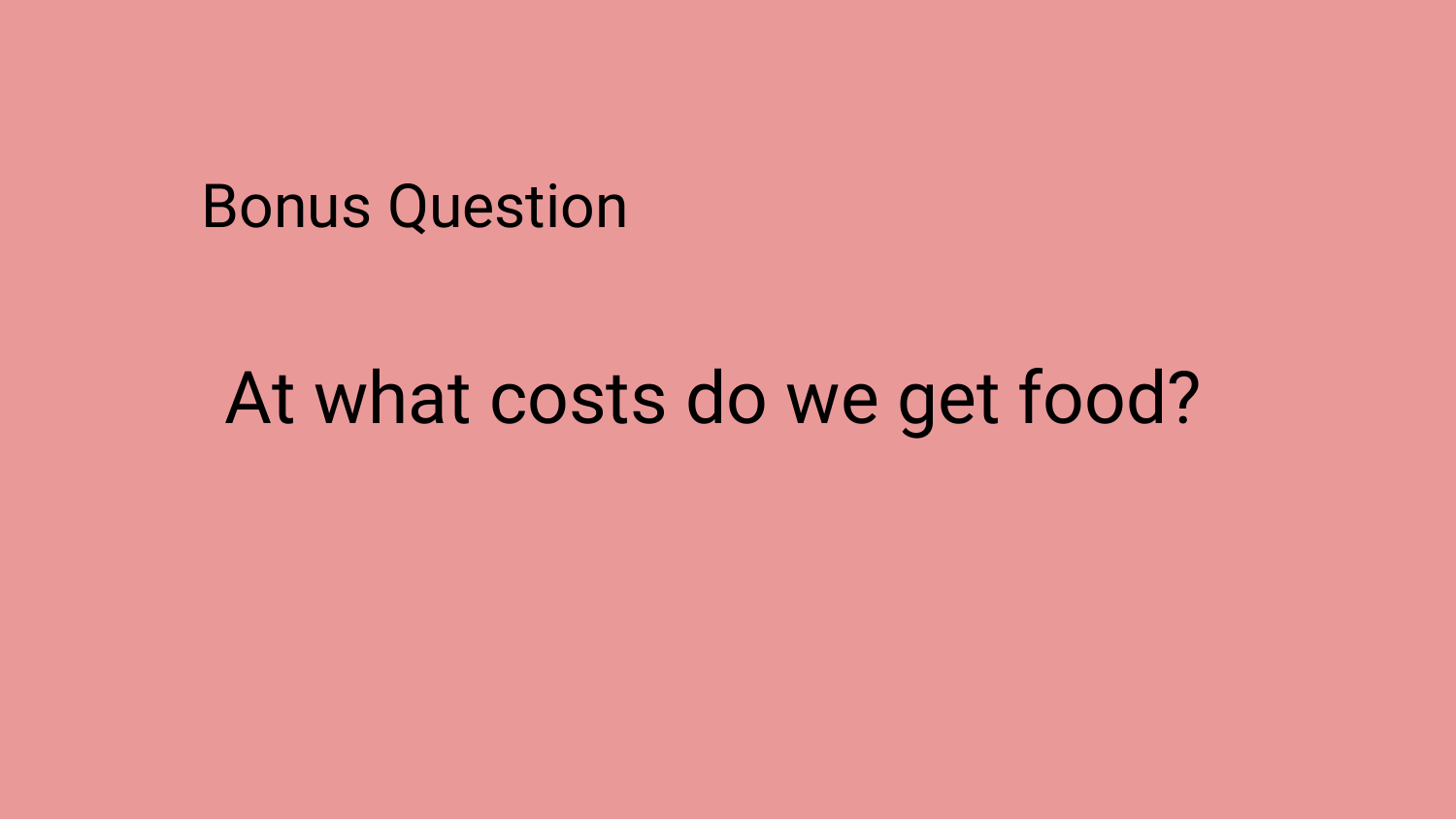

Bonus Question
At what costs do we get food?